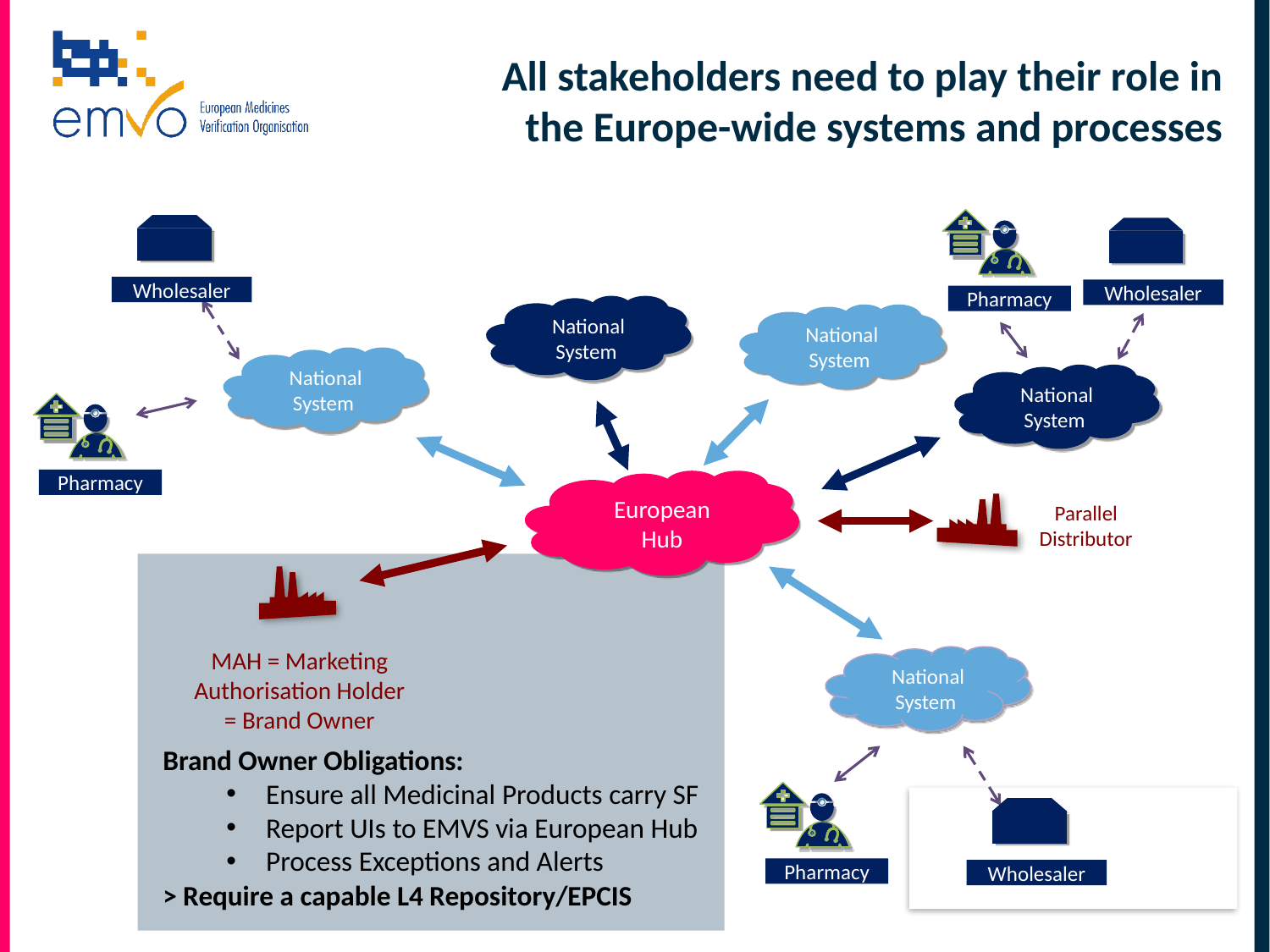

# All stakeholders need to play their role in the Europe-wide systems and processes

Pharmacy

Wholesaler

Wholesaler
National
System
National
System
National
System
National
System
National
System

Pharmacy
European
Hub

Parallel
Distributor

Brand Owner Obligations:
Ensure all Medicinal Products carry SF
Report UIs to EMVS via European Hub
Process Exceptions and Alerts
> Require a capable L4 Repository/EPCIS

MAH = Marketing
Authorisation Holder
= Brand Owner

Pharmacy

Wholesaler